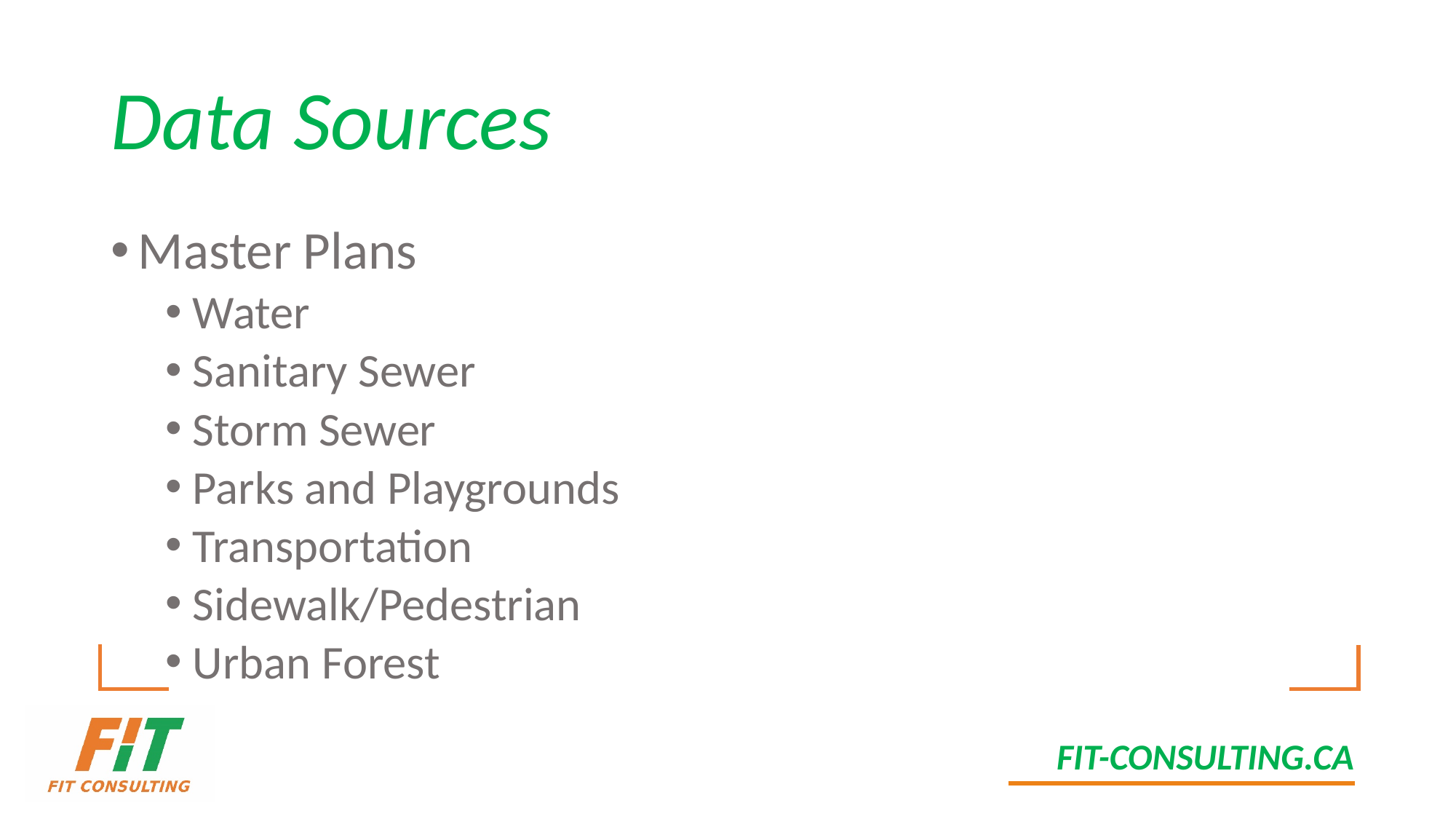

# Data Sources
Master Plans
Water
Sanitary Sewer
Storm Sewer
Parks and Playgrounds
Transportation
Sidewalk/Pedestrian
Urban Forest